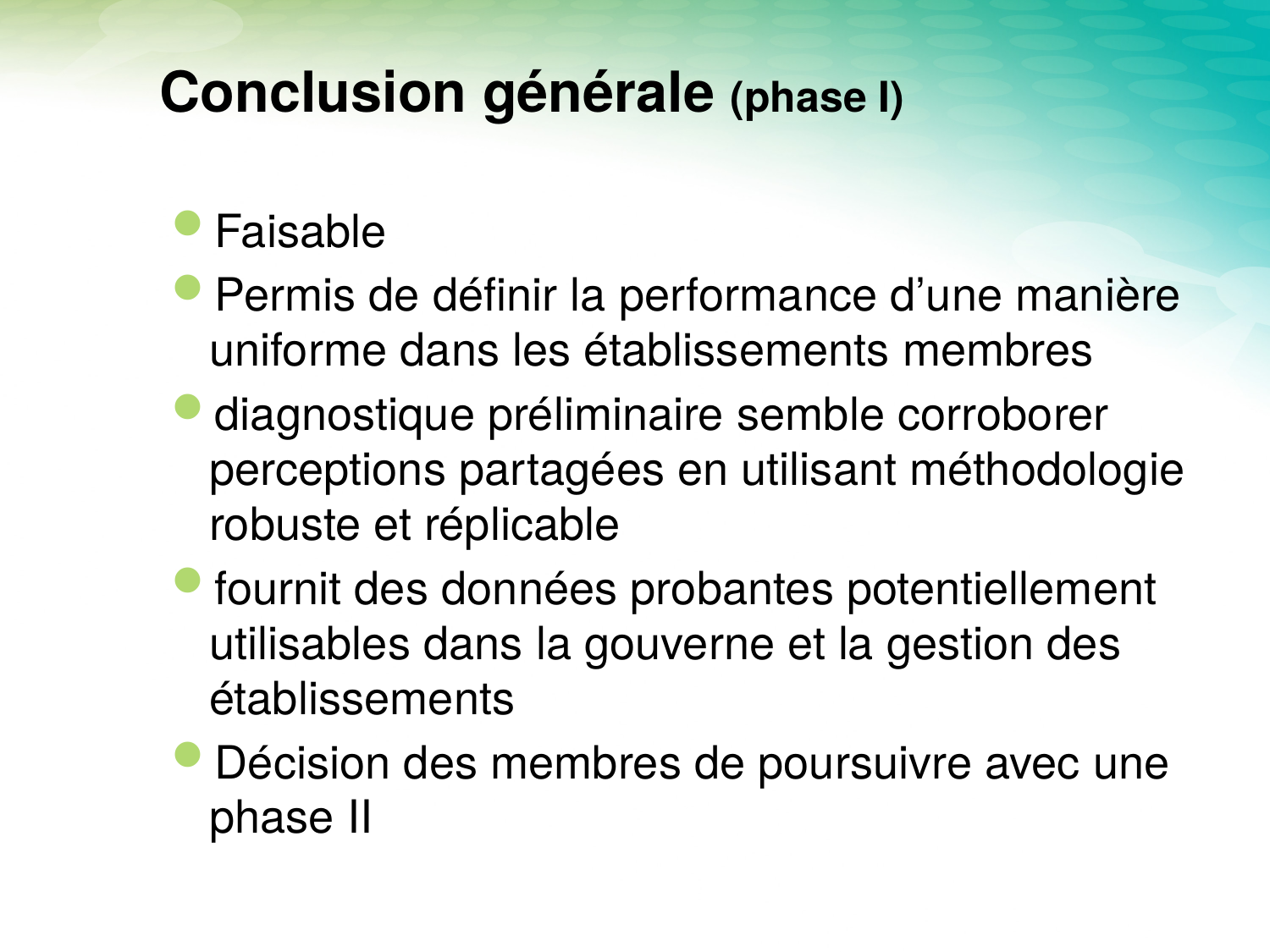

# Conclusion générale (phase I)
Faisable
Permis de définir la performance d’une manière uniforme dans les établissements membres
diagnostique préliminaire semble corroborer perceptions partagées en utilisant méthodologie robuste et réplicable
fournit des données probantes potentiellement utilisables dans la gouverne et la gestion des établissements
Décision des membres de poursuivre avec une phase II